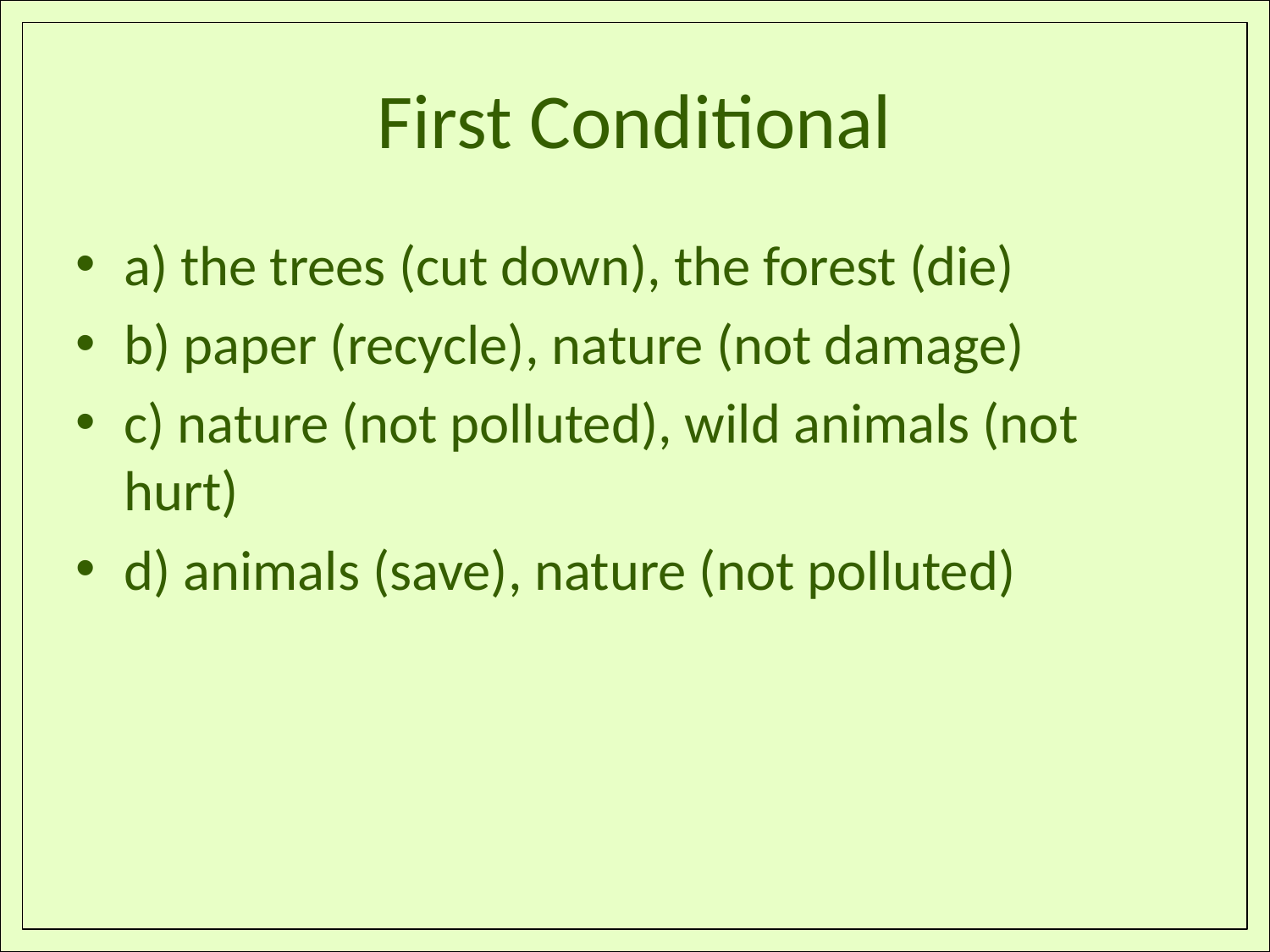

# First Conditional
a) the trees (cut down), the forest (die)
b) paper (recycle), nature (not damage)‏
c) nature (not polluted), wild animals (not hurt)‏
d) animals (save), nature (not polluted)‏